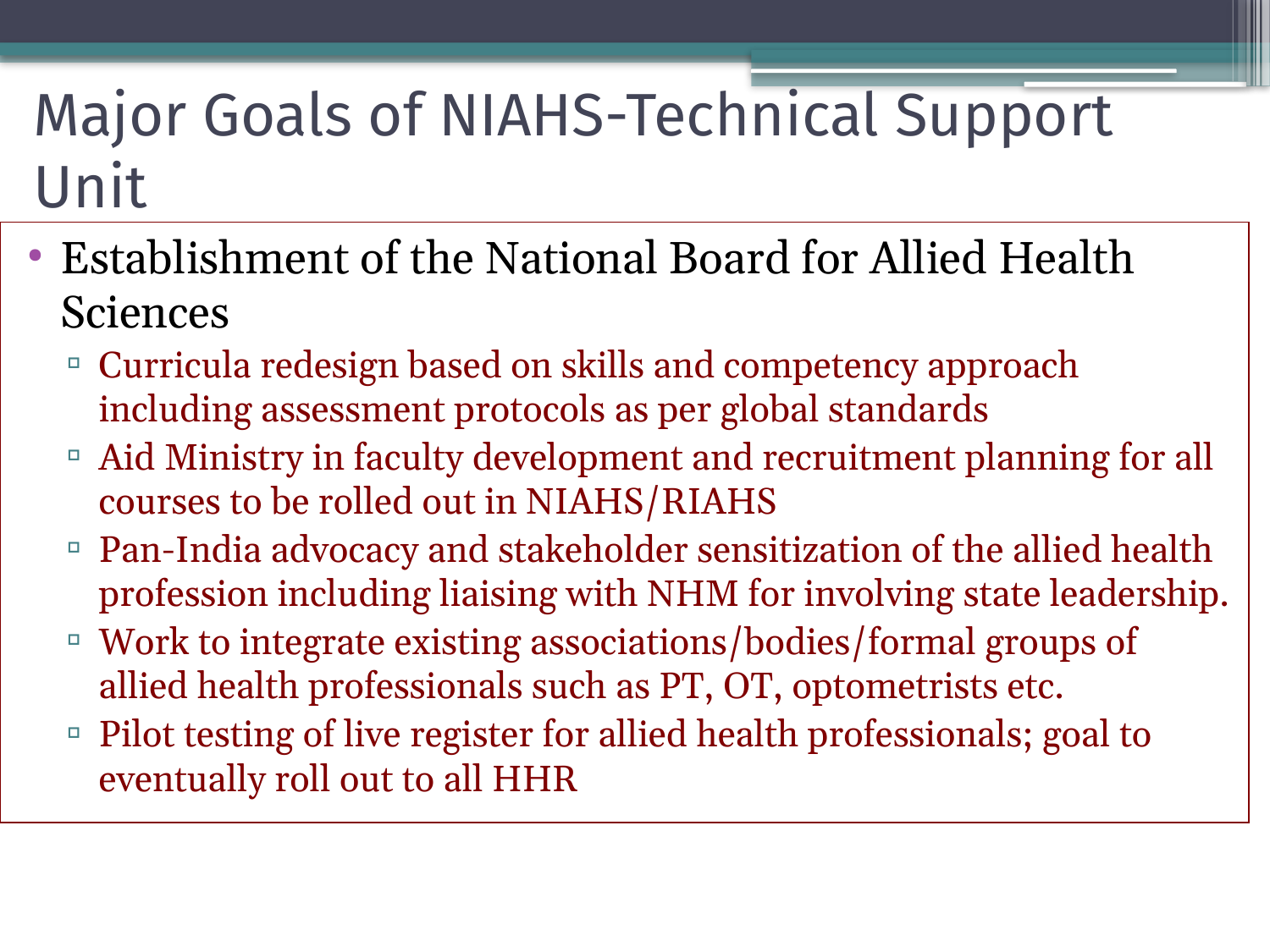

# Major Goals of NIAHS-Technical Support Unit
Establishment of the National Board for Allied Health Sciences
Curricula redesign based on skills and competency approach including assessment protocols as per global standards
Aid Ministry in faculty development and recruitment planning for all courses to be rolled out in NIAHS/RIAHS
Pan-India advocacy and stakeholder sensitization of the allied health profession including liaising with NHM for involving state leadership.
Work to integrate existing associations/bodies/formal groups of allied health professionals such as PT, OT, optometrists etc.
Pilot testing of live register for allied health professionals; goal to eventually roll out to all HHR